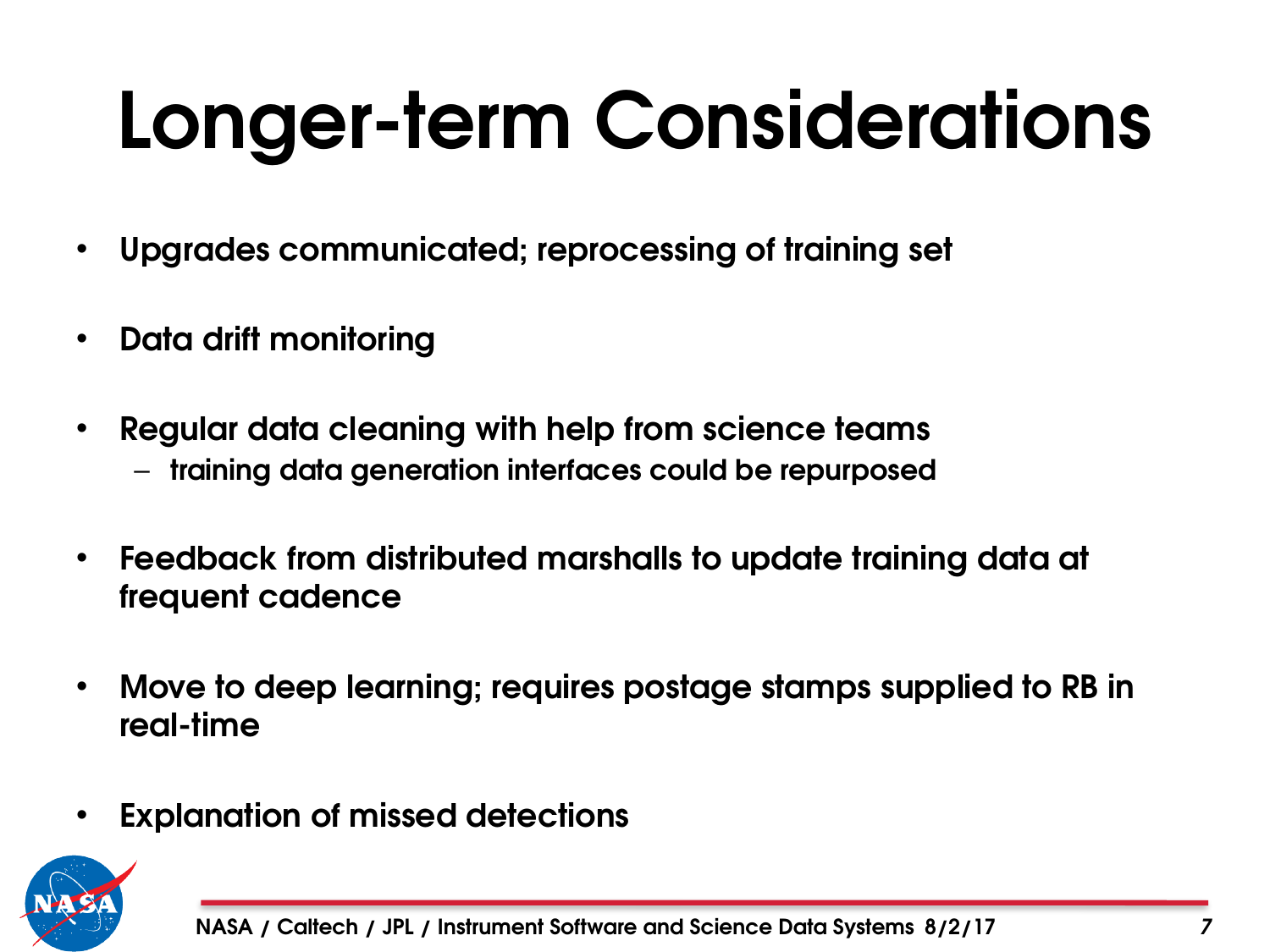

# Longer-term Considerations
Upgrades communicated; reprocessing of training set

Data drift monitoring

Regular data cleaning with help from science teams
training data generation interfaces could be repurposed

Feedback from distributed marshalls to update training data at frequent cadence

Move to deep learning; requires postage stamps supplied to RB in real-time

Explanation of missed detections

NASA / Caltech / JPL / Instrument Software and Science Data Systems
8/2/17
7